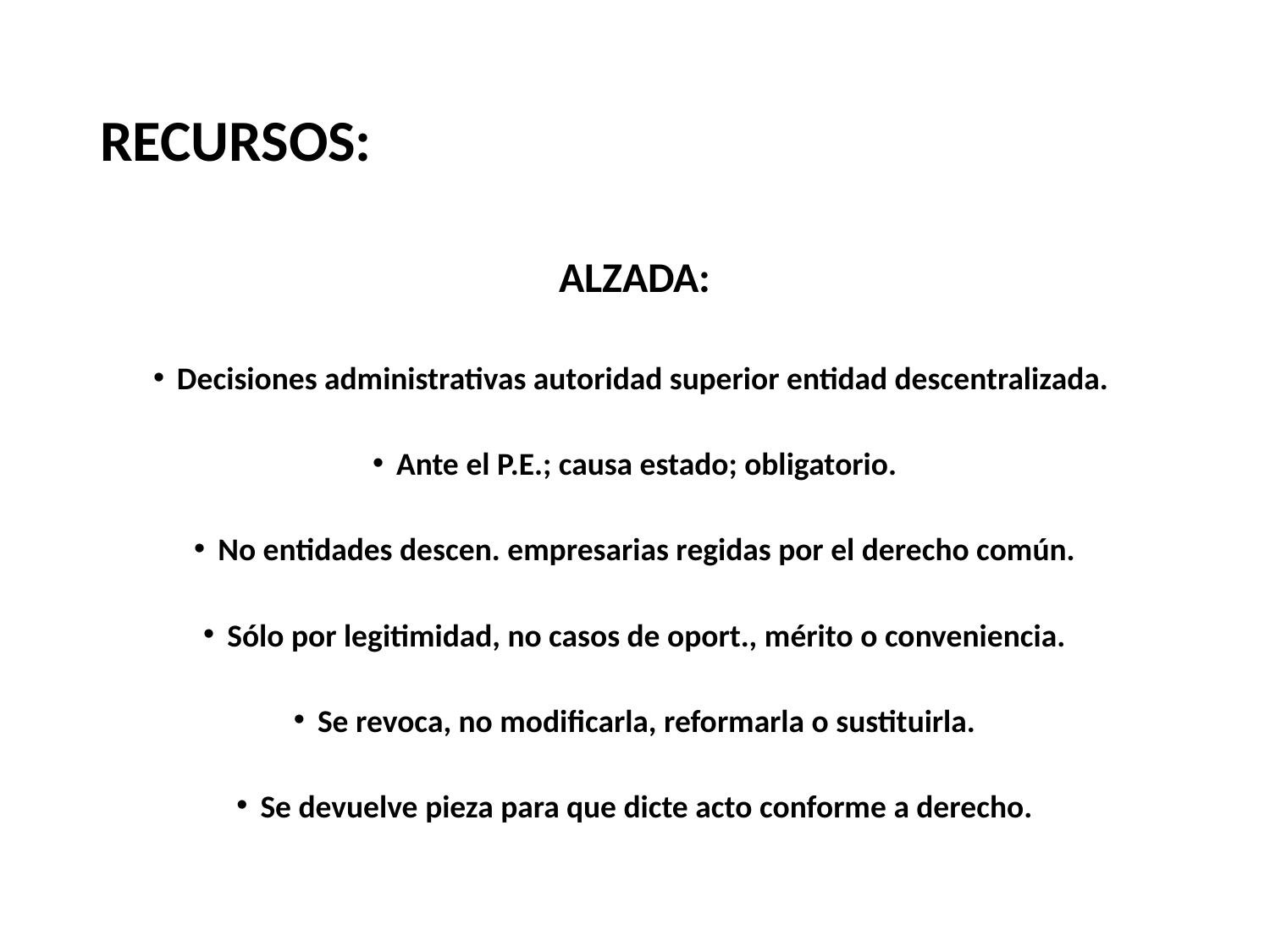

# RECURSOS:
ALZADA:

Decisiones administrativas autoridad superior entidad descentralizada.

Ante el P.E.; causa estado; obligatorio.

No entidades descen. empresarias regidas por el derecho común.

Sólo por legitimidad, no casos de oport., mérito o conveniencia.

Se revoca, no modificarla, reformarla o sustituirla.

Se devuelve pieza para que dicte acto conforme a derecho.